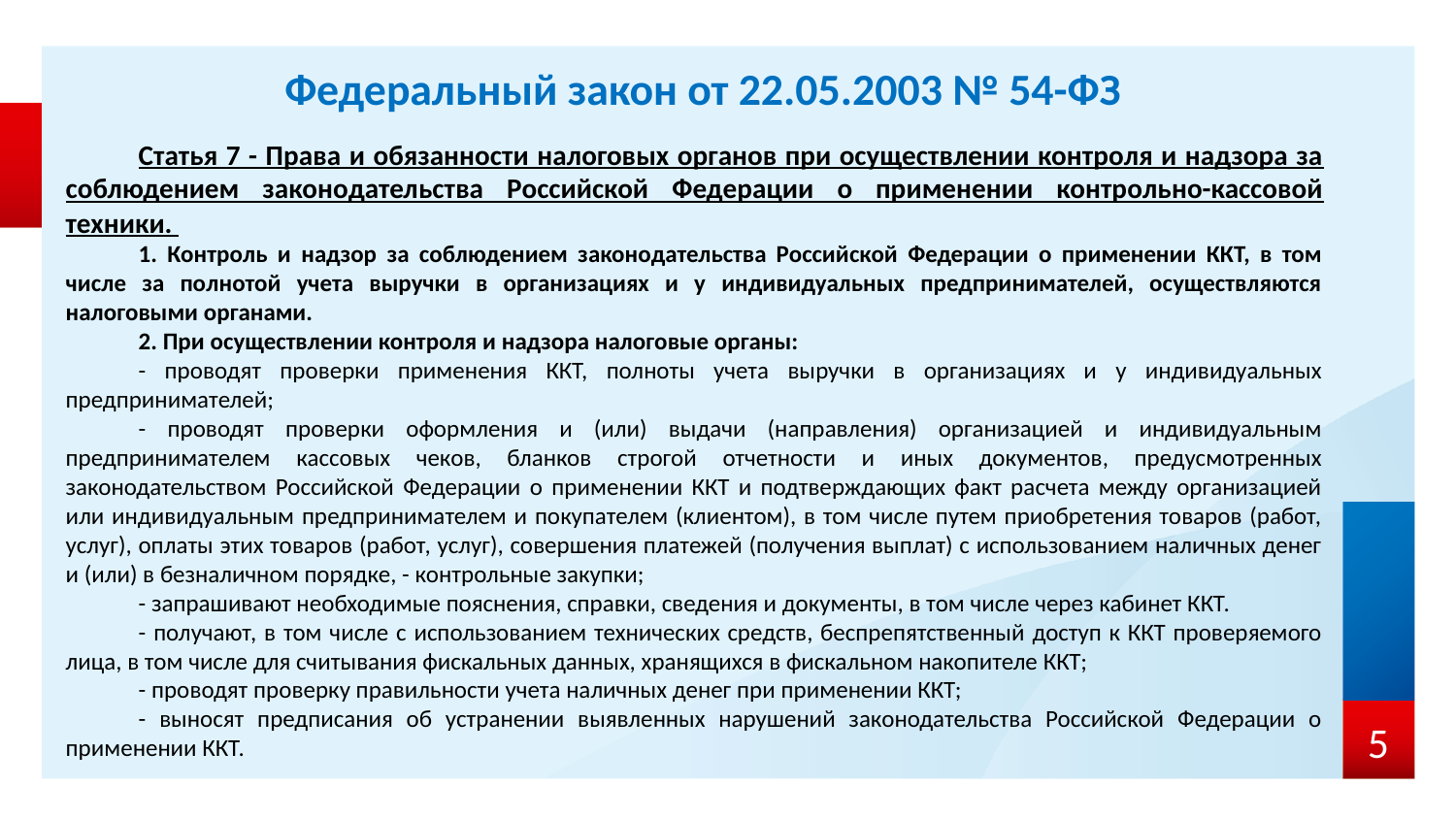

Федеральный закон от 22.05.2003 № 54-ФЗ

Статья 7 - Права и обязанности налоговых органов при осуществлении контроля и надзора за соблюдением законодательства Российской Федерации о применении контрольно-кассовой техники.
1. Контроль и надзор за соблюдением законодательства Российской Федерации о применении ККТ, в том числе за полнотой учета выручки в организациях и у индивидуальных предпринимателей, осуществляются налоговыми органами.
2. При осуществлении контроля и надзора налоговые органы:
- проводят проверки применения ККТ, полноты учета выручки в организациях и у индивидуальных предпринимателей;
- проводят проверки оформления и (или) выдачи (направления) организацией и индивидуальным предпринимателем кассовых чеков, бланков строгой отчетности и иных документов, предусмотренных законодательством Российской Федерации о применении ККТ и подтверждающих факт расчета между организацией или индивидуальным предпринимателем и покупателем (клиентом), в том числе путем приобретения товаров (работ, услуг), оплаты этих товаров (работ, услуг), совершения платежей (получения выплат) с использованием наличных денег и (или) в безналичном порядке, - контрольные закупки;
- запрашивают необходимые пояснения, справки, сведения и документы, в том числе через кабинет ККТ.
- получают, в том числе с использованием технических средств, беспрепятственный доступ к ККТ проверяемого лица, в том числе для считывания фискальных данных, хранящихся в фискальном накопителе ККТ;
- проводят проверку правильности учета наличных денег при применении ККТ;
- выносят предписания об устранении выявленных нарушений законодательства Российской Федерации о применении ККТ.

5